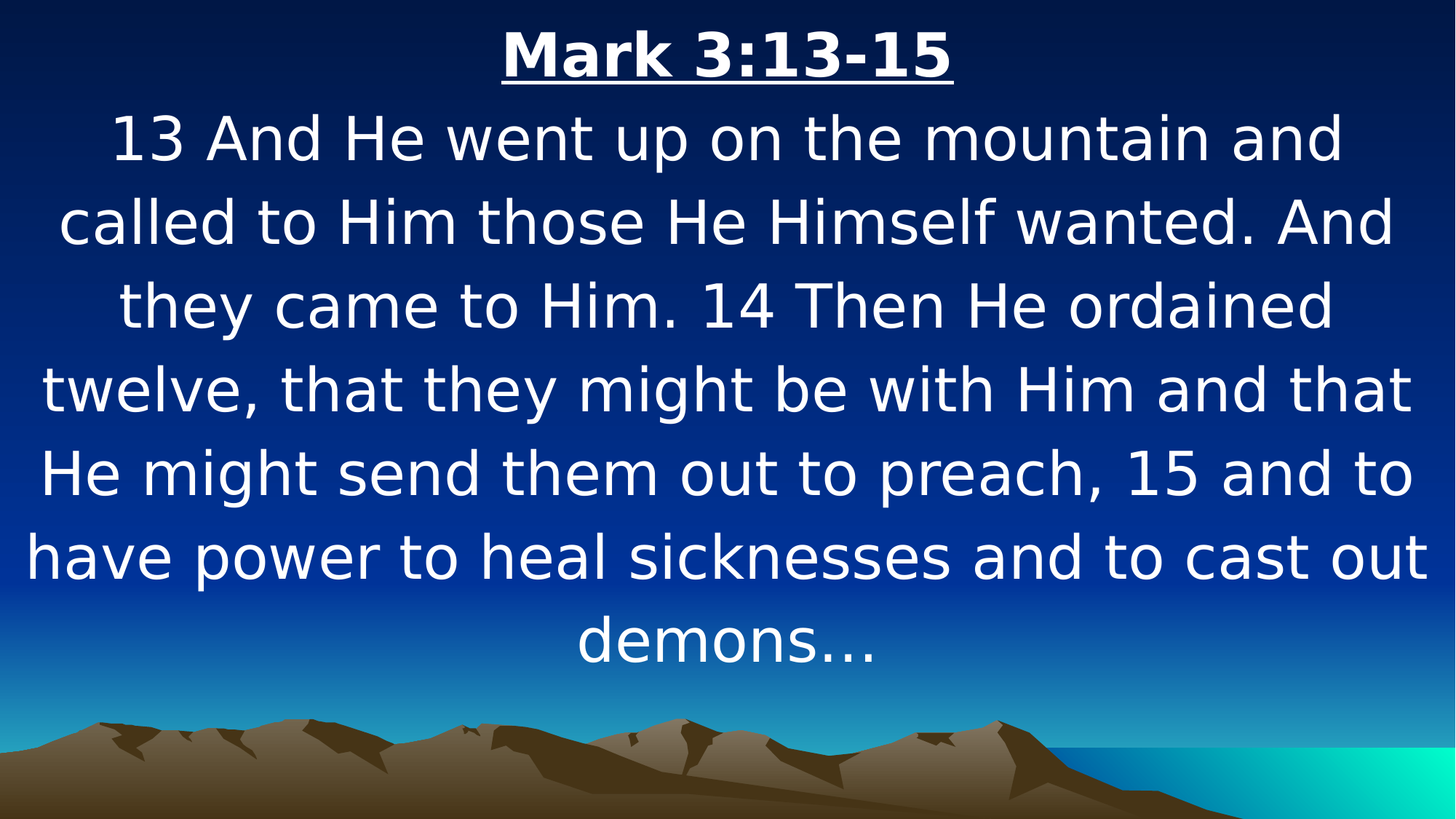

Mark 3:13-15
13 And He went up on the mountain and called to Him those He Himself wanted. And they came to Him. 14 Then He ordained twelve, that they might be with Him and that He might send them out to preach, 15 and to have power to heal sicknesses and to cast out demons…